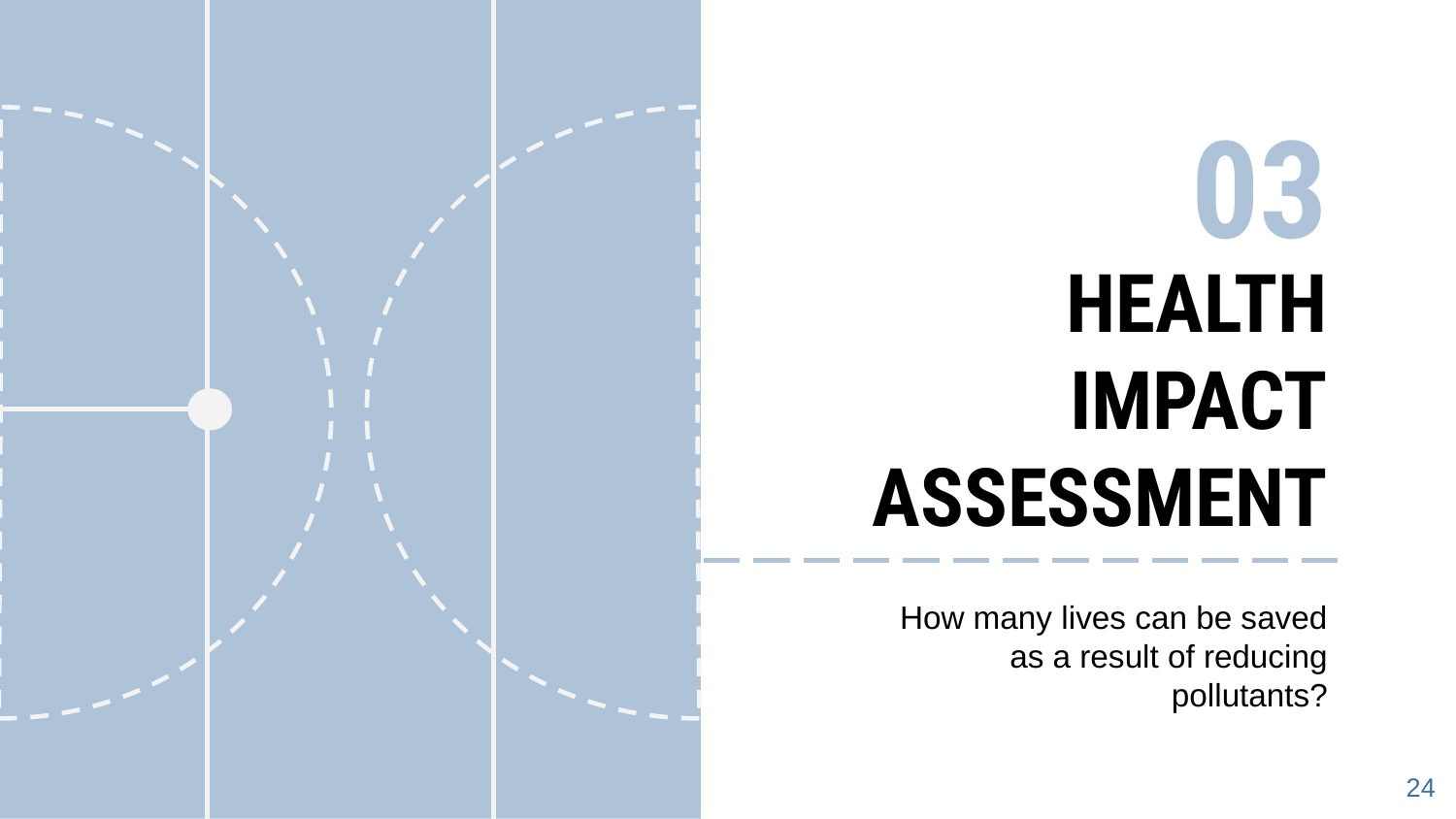

03
# HEALTH IMPACT
ASSESSMENT
How many lives can be saved as a result of reducing pollutants?
24